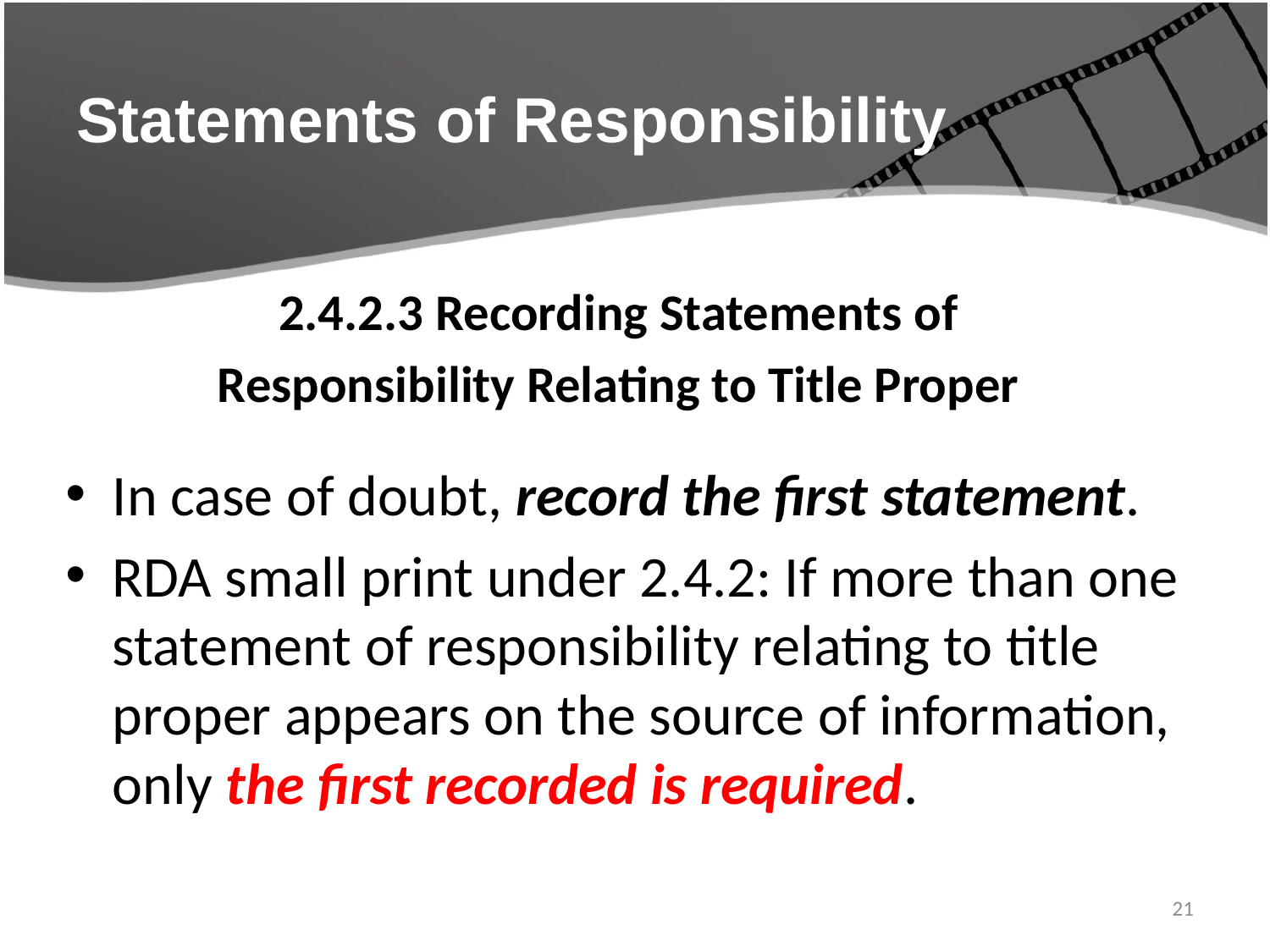

# Statements of Responsibility
2.4.2.3 Recording Statements of
Responsibility Relating to Title Proper

In case of doubt, record the first statement.
RDA small print under 2.4.2: If more than one statement of responsibility relating to title proper appears on the source of information, only the first recorded is required.

4/22/2016

21